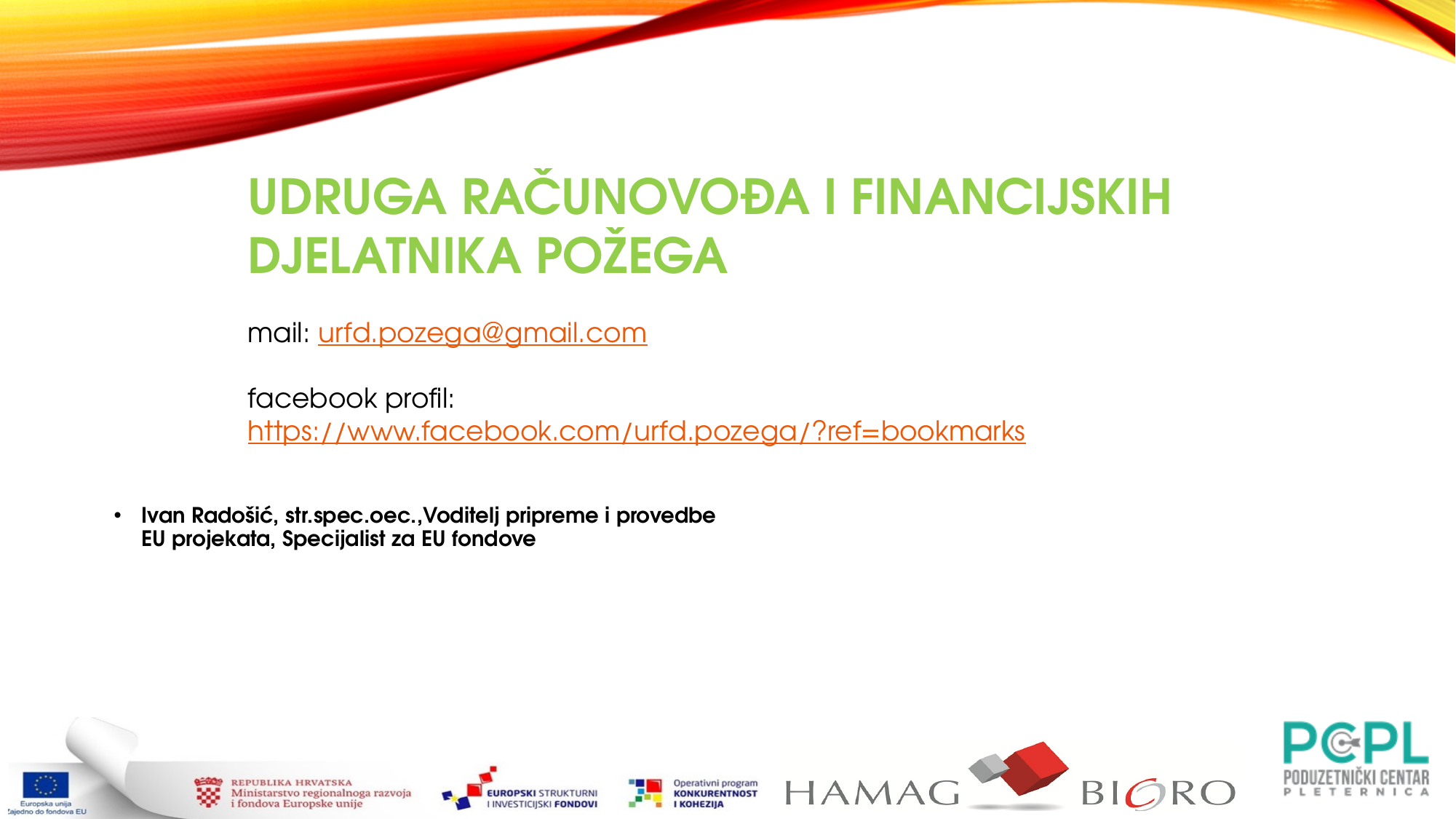

UDRUGA RAČUNOVOĐA I FINANCIJSKIH DJELATNIKA POŽEGA
mail: urfd.pozega@gmail.com
facebook profil: https://www.facebook.com/urfd.pozega/?ref=bookmarks

Ivan Radošić, str.spec.oec.,Voditelj pripreme i provedbe EU projekata, Specijalist za EU fondove